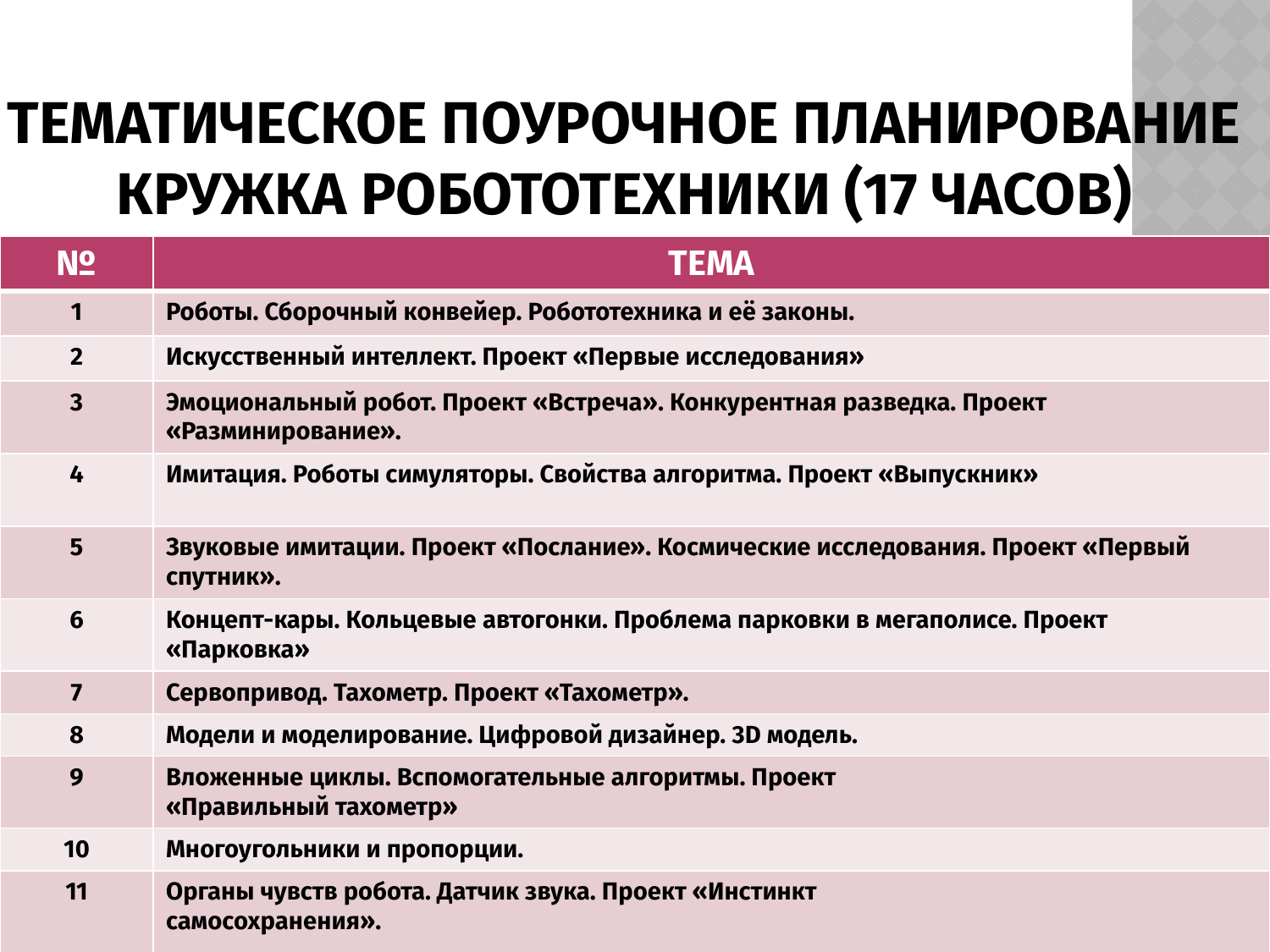

# Тематическое поурочное планирование кружка Робототехники (17 часов)
| № | ТЕМА |
| --- | --- |
| 1 | Роботы. Сборочный конвейер. Робототехника и её законы. |
| 2 | Искусственный интеллект. Проект «Первые исследования» |
| 3 | Эмоциональный робот. Проект «Встреча». Конкурентная разведка. Проект «Разминирование». |
| 4 | Имитация. Роботы симуляторы. Свойства алгоритма. Проект «Выпускник» |
| 5 | Звуковые имитации. Проект «Послание». Космические исследования. Проект «Первый спутник». |
| 6 | Концепт-кары. Кольцевые автогонки. Проблема парковки в мегаполисе. Проект «Парковка» |
| 7 | Сервопривод. Тахометр. Проект «Тахометр». |
| 8 | Модели и моделирование. Цифровой дизайнер. 3D модель. |
| 9 | Вложенные циклы. Вспомогательные алгоритмы. Проект «Правильный тахометр» |
| 10 | Многоугольники и пропорции. |
| 11 | Органы чувств робота. Датчик звука. Проект «Инстинкт самосохранения». |